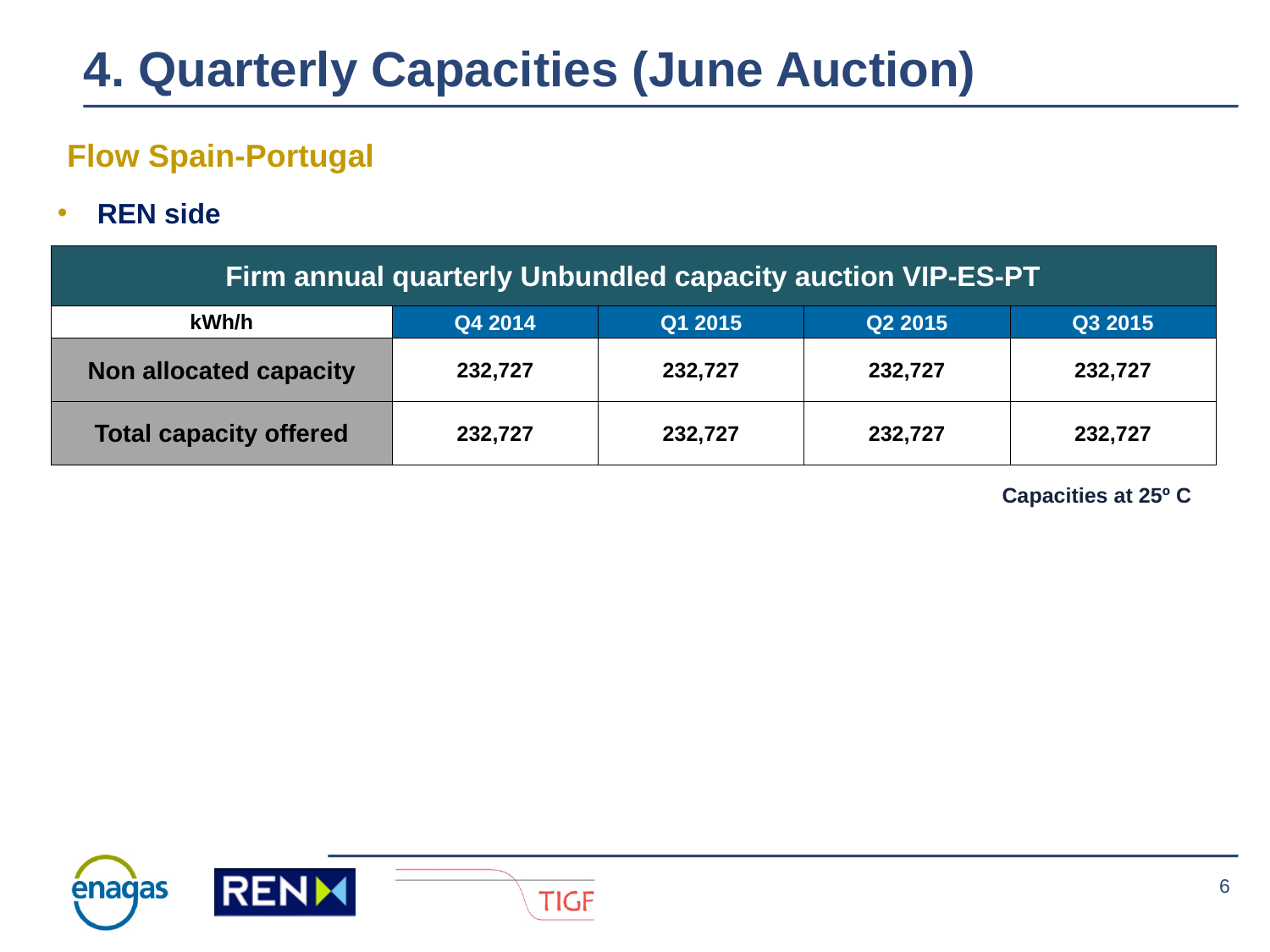

# 4. Quarterly Capacities (June Auction)
Flow Spain-Portugal
REN side
| Firm annual quarterly Unbundled capacity auction VIP-ES-PT |  |  |  |  |
| --- | --- | --- | --- | --- |
| kWh/h | Q4 2014 | Q1 2015 | Q2 2015 | Q3 2015 |
| Non allocated capacity | 232,727 | 232,727 | 232,727 | 232,727 |
| Total capacity offered | 232,727 | 232,727 | 232,727 | 232,727 |
Capacities at 25º C